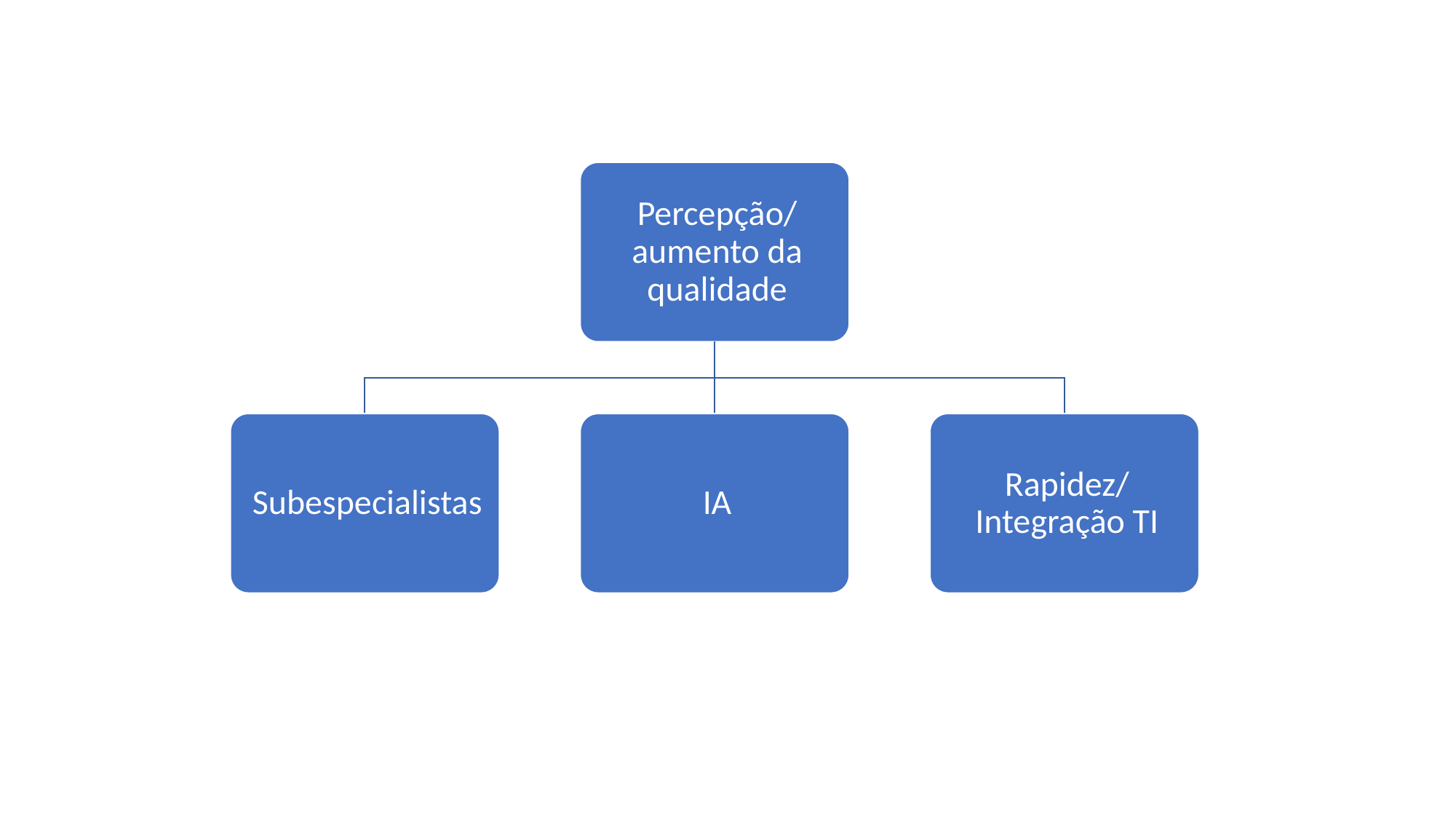

Percepção/ aumento da qualidade
Subespecialistas
IA
Rapidez/ Integração TI